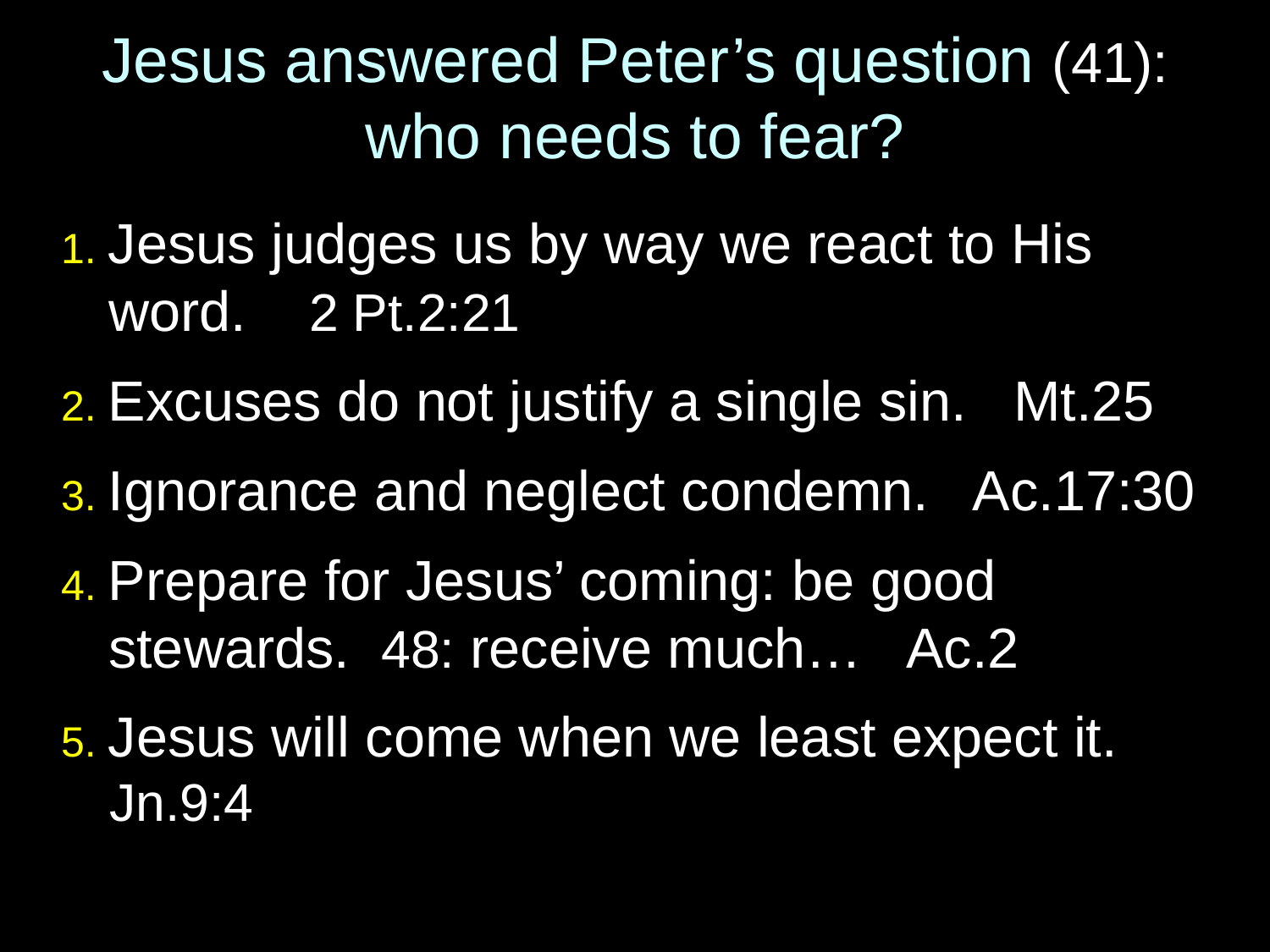

# Jesus answered Peter’s question (41): who needs to fear?
1. Jesus judges us by way we react to His word.    2 Pt.2:21
2. Excuses do not justify a single sin.   Mt.25
3. Ignorance and neglect condemn.   Ac.17:30
4. Prepare for Jesus’ coming: be good stewards.  48: receive much…   Ac.2
5. Jesus will come when we least expect it.  Jn.9:4